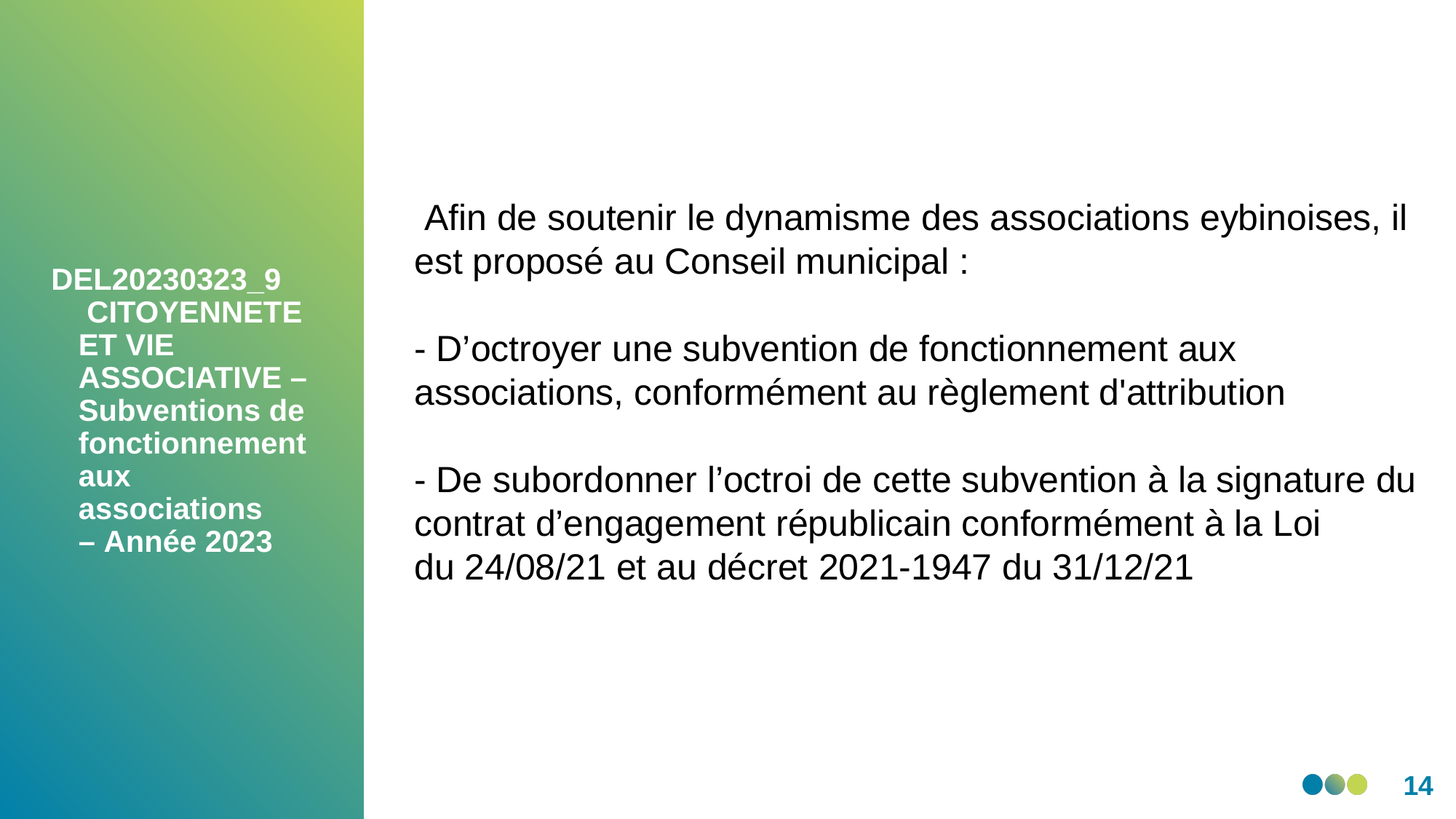

Afin de soutenir le dynamisme des associations eybinoises, il est proposé au Conseil municipal :

- D’octroyer une subvention de fonctionnement aux associations, conformément au règlement d'attribution

- De subordonner l’octroi de cette subvention à la signature du contrat d’engagement républicain conformément à la Loi du 24/08/21 et au décret 2021-1947 du 31/12/21
DEL20230323_9
 CITOYENNETE ET VIE ASSOCIATIVE – Subventions de fonctionnement aux associations – Année 2023